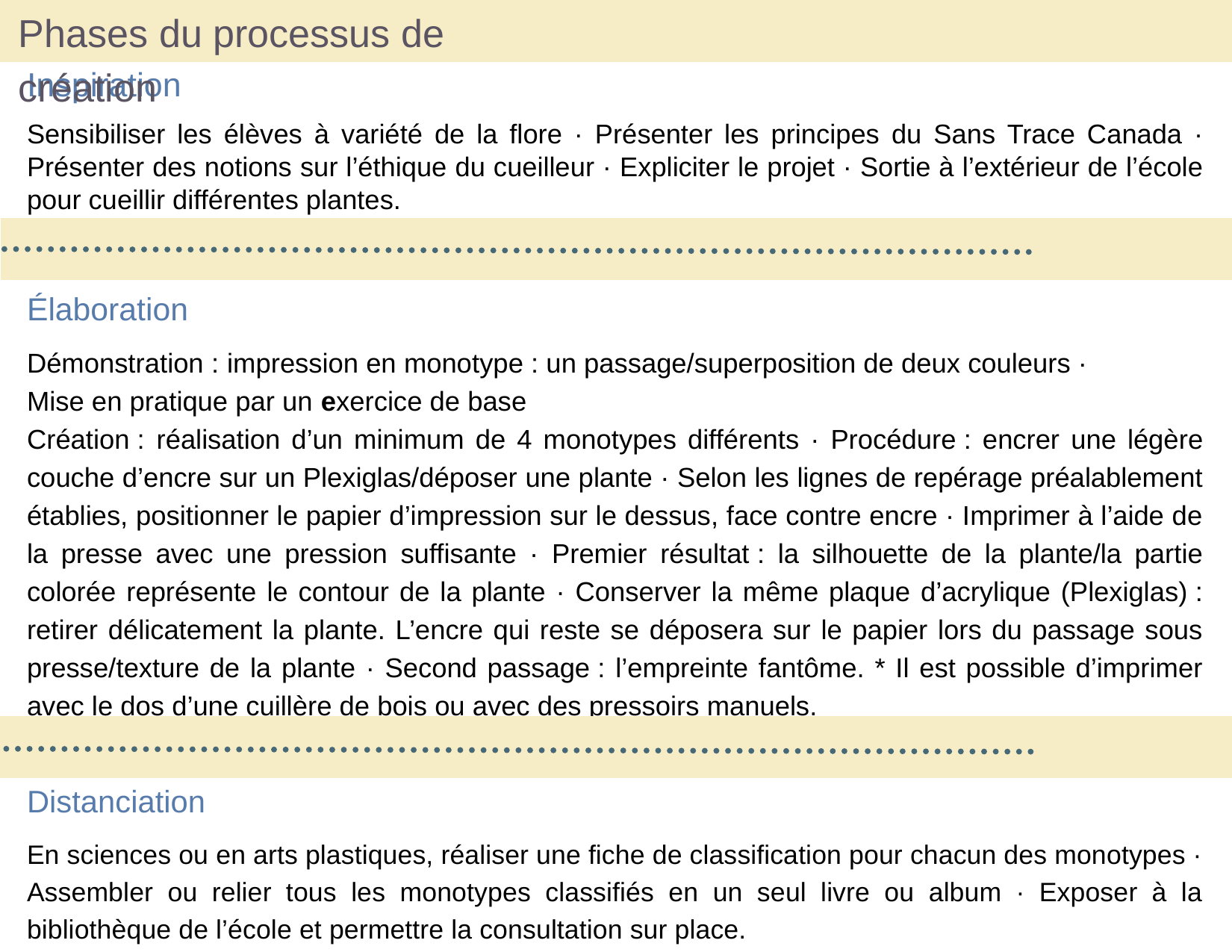

Phases du processus de création
Inspiration

Sensibiliser les élèves à variété de la flore · Présenter les principes du Sans Trace Canada · Présenter des notions sur l’éthique du cueilleur · Expliciter le projet · Sortie à l’extérieur de l’école pour cueillir différentes plantes.

Élaboration

Démonstration : impression en monotype : un passage/superposition de deux couleurs ·
Mise en pratique par un exercice de base
Création : réalisation d’un minimum de 4 monotypes différents · Procédure : encrer une légère couche d’encre sur un Plexiglas/déposer une plante · Selon les lignes de repérage préalablement établies, positionner le papier d’impression sur le dessus, face contre encre · Imprimer à l’aide de la presse avec une pression suffisante · Premier résultat : la silhouette de la plante/la partie colorée représente le contour de la plante · Conserver la même plaque d’acrylique (Plexiglas) : retirer délicatement la plante. L’encre qui reste se déposera sur le papier lors du passage sous presse/texture de la plante · Second passage : l’empreinte fantôme. * Il est possible d’imprimer avec le dos d’une cuillère de bois ou avec des pressoirs manuels.

Distanciation

En sciences ou en arts plastiques, réaliser une fiche de classification pour chacun des monotypes · Assembler ou relier tous les monotypes classifiés en un seul livre ou album · Exposer à la bibliothèque de l’école et permettre la consultation sur place.